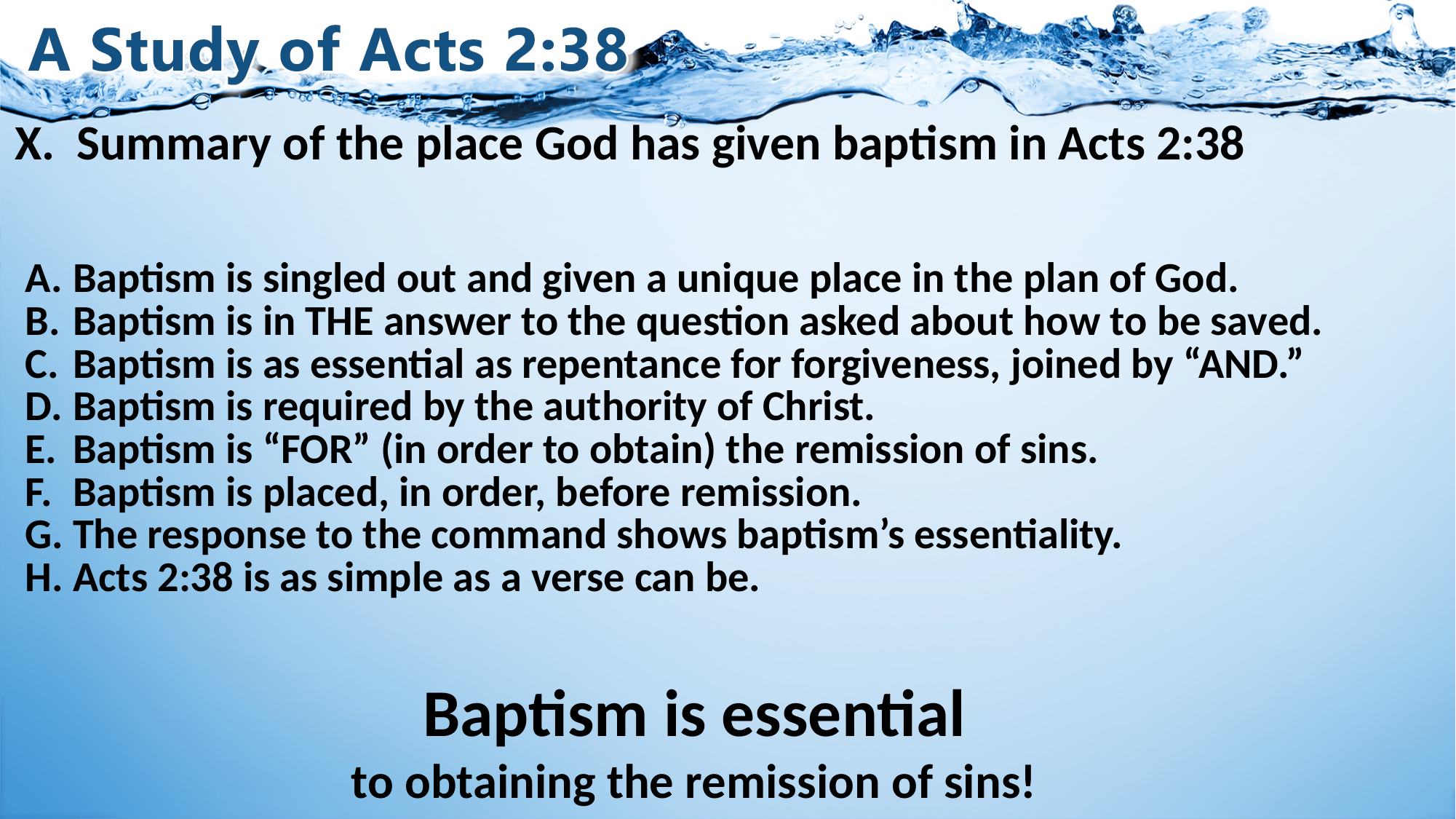

# X.	Summary of the place God has given baptism in Acts 2:38
Baptism is singled out and given a unique place in the plan of God.
Baptism is in THE answer to the question asked about how to be saved.
Baptism is as essential as repentance for forgiveness, joined by “AND.”
Baptism is required by the authority of Christ.
Baptism is “FOR” (in order to obtain) the remission of sins.
Baptism is placed, in order, before remission.
The response to the command shows baptism’s essentiality.
Acts 2:38 is as simple as a verse can be.
Baptism is essential
to obtaining the remission of sins!